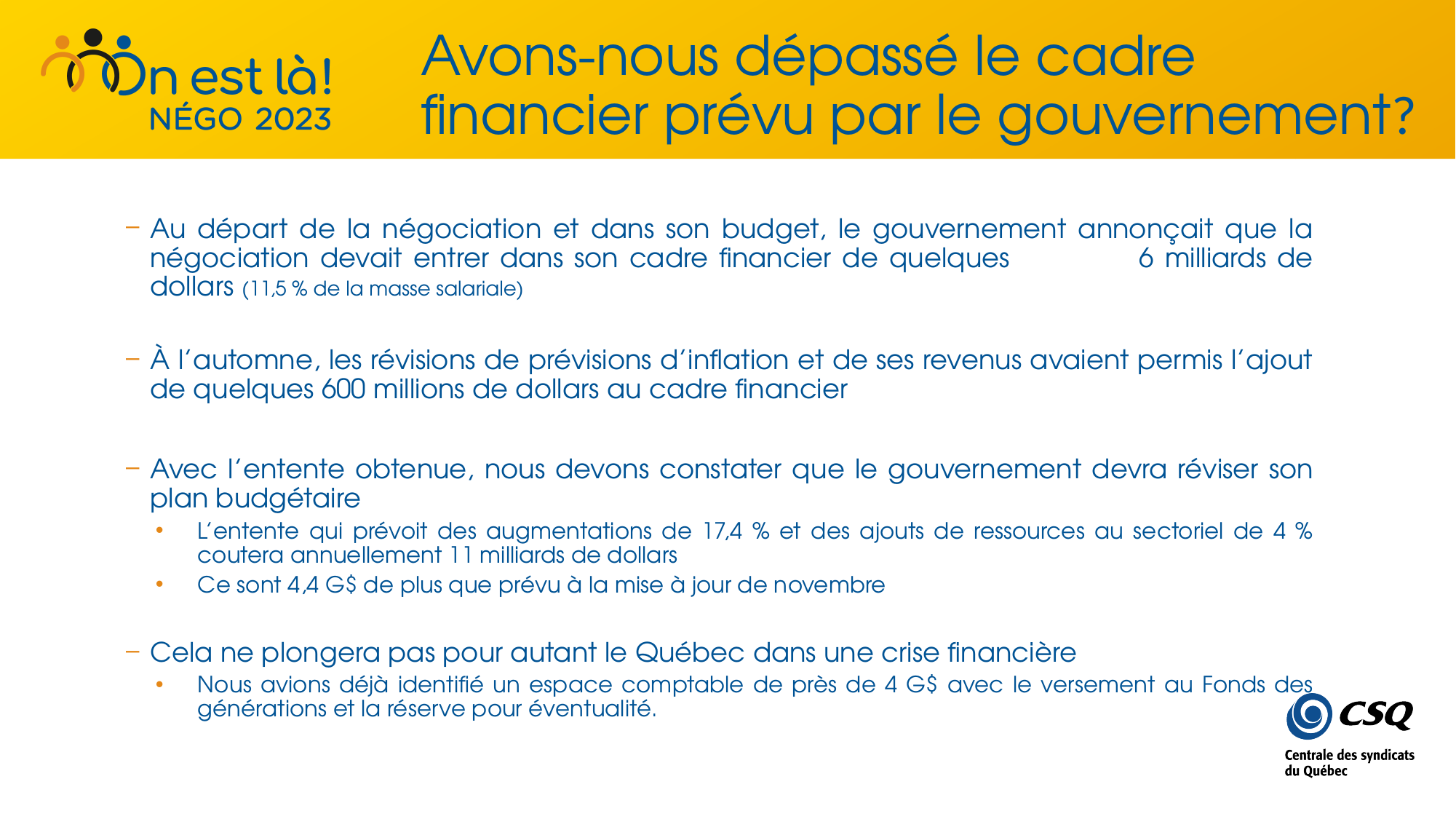

# Avons-nous dépassé le cadre financier prévu par le gouvernement?
Au départ de la négociation et dans son budget, le gouvernement annonçait que la négociation devait entrer dans son cadre financier de quelques            6 milliards de dollars (11,5 % de la masse salariale)

À l’automne, les révisions de prévisions d’inflation et de ses revenus avaient permis l’ajout de quelques 600 millions de dollars au cadre financier

Avec l’entente obtenue, nous devons constater que le gouvernement devra réviser son plan budgétaire
L’entente qui prévoit des augmentations de 17,4 % et des ajouts de ressources au sectoriel de 4 % coutera annuellement 11 milliards de dollars
Ce sont 4,4 G$ de plus que prévu à la mise à jour de novembre

Cela ne plongera pas pour autant le Québec dans une crise financière
Nous avions déjà identifié un espace comptable de près de 4 G$ avec le versement au Fonds des générations et la réserve pour éventualité.